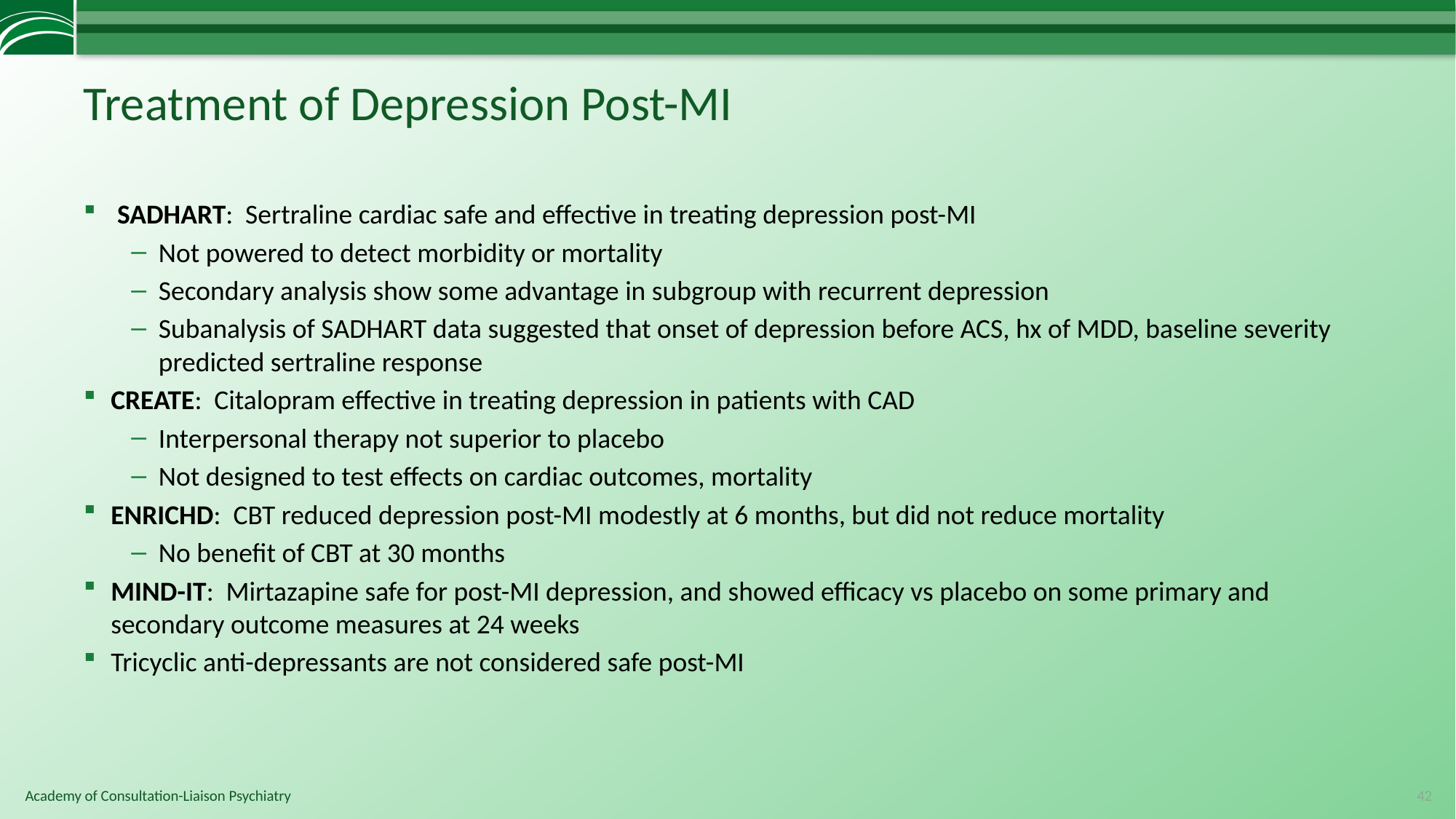

# Treatment of Depression Post-MI
 SADHART:  Sertraline cardiac safe and effective in treating depression post-MI
Not powered to detect morbidity or mortality
Secondary analysis show some advantage in subgroup with recurrent depression
Subanalysis of SADHART data suggested that onset of depression before ACS, hx of MDD, baseline severity predicted sertraline response
CREATE:  Citalopram effective in treating depression in patients with CAD
Interpersonal therapy not superior to placebo
Not designed to test effects on cardiac outcomes, mortality
ENRICHD:  CBT reduced depression post-MI modestly at 6 months, but did not reduce mortality
No benefit of CBT at 30 months
MIND-IT:  Mirtazapine safe for post-MI depression, and showed efficacy vs placebo on some primary and secondary outcome measures at 24 weeks
Tricyclic anti-depressants are not considered safe post-MI
42